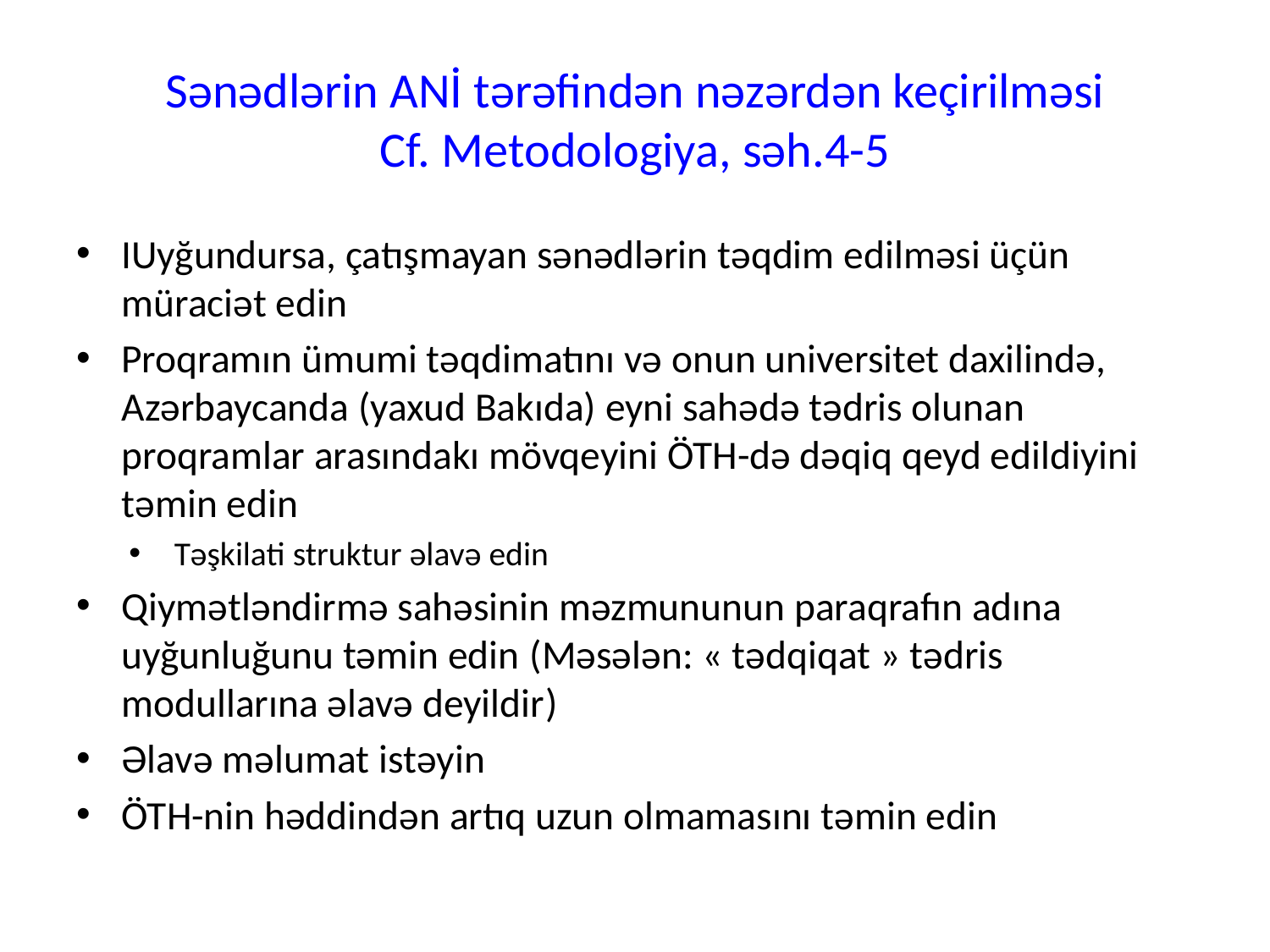

# Sənədlərin ANİ tərəfindən nəzərdən keçirilməsi Cf. Metodologiya, səh.4-5
IUyğundursa, çatışmayan sənədlərin təqdim edilməsi üçün müraciət edin
Proqramın ümumi təqdimatını və onun universitet daxilində, Azərbaycanda (yaxud Bakıda) eyni sahədə tədris olunan proqramlar arasındakı mövqeyini ÖTH-də dəqiq qeyd edildiyini təmin edin
Təşkilati struktur əlavə edin
Qiymətləndirmə sahəsinin məzmununun paraqrafın adına uyğunluğunu təmin edin (Məsələn: « tədqiqat » tədris modullarına əlavə deyildir)
Əlavə məlumat istəyin
ÖTH-nin həddindən artıq uzun olmamasını təmin edin